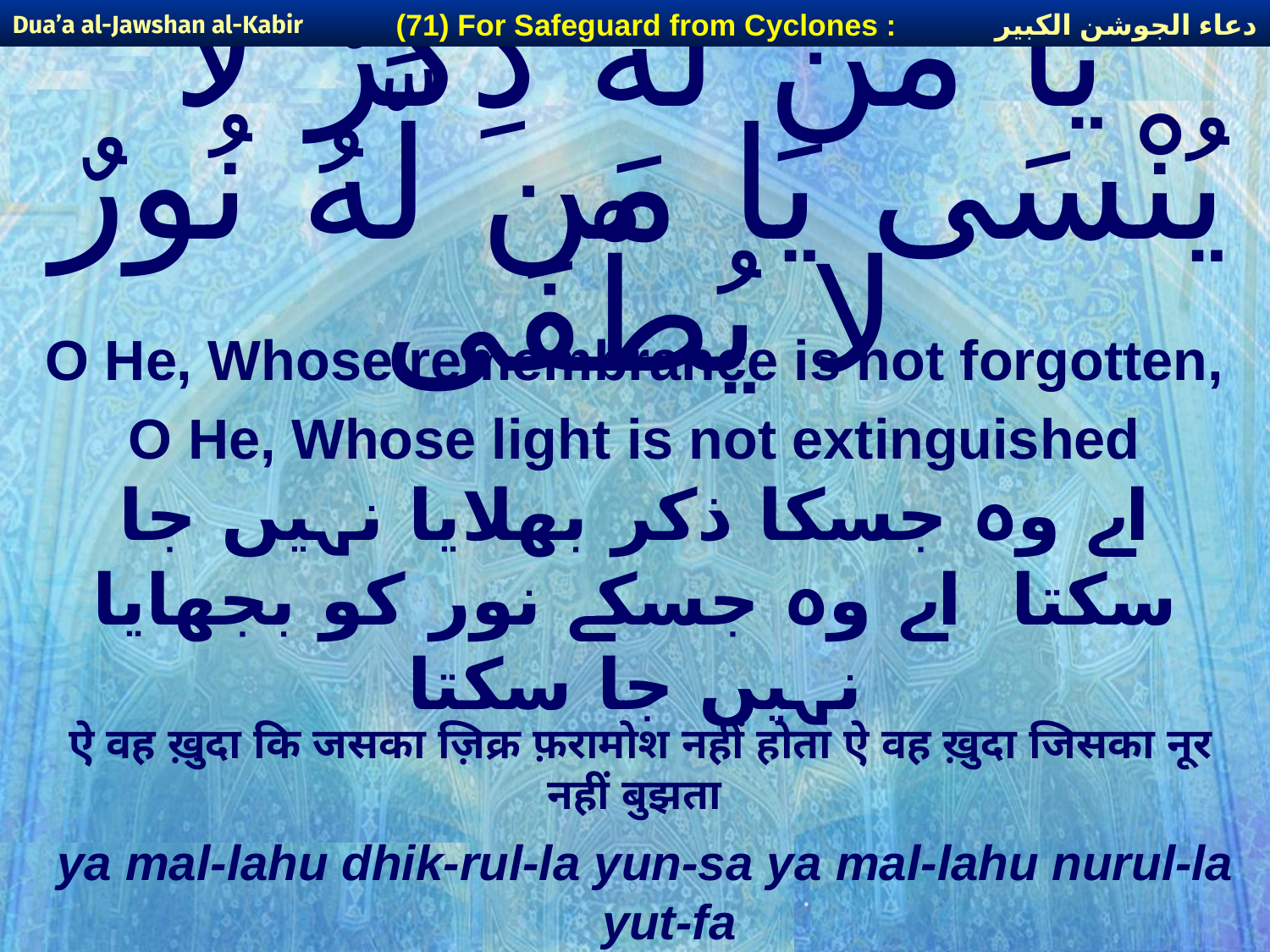

دعاء الجوشن الكبير
(71) For Safeguard from Cyclones :
Dua’a al-Jawshan al-Kabir
# يَا مَن لَّهُ ذِكْرٌ لا يُنْسَى يَا مَن لَّهُ نُورٌ لا يُطْفَى
O He, Whose remembrance is not forgotten,
O He, Whose light is not extinguished
اے وہ جسکا ذکر بھلایا نہیں جا سکتا  اے وہ جسکے نور کو بجھایا نہیں جا سکتا
ऐ वह ख़ुदा कि जसका ज़िक्र फ़रामोश नहीं होता ऐ वह ख़ुदा जिसका नूर नहीं बुझता
ya mal-lahu dhik-rul-la yun-sa ya mal-lahu nurul-la yut-fa